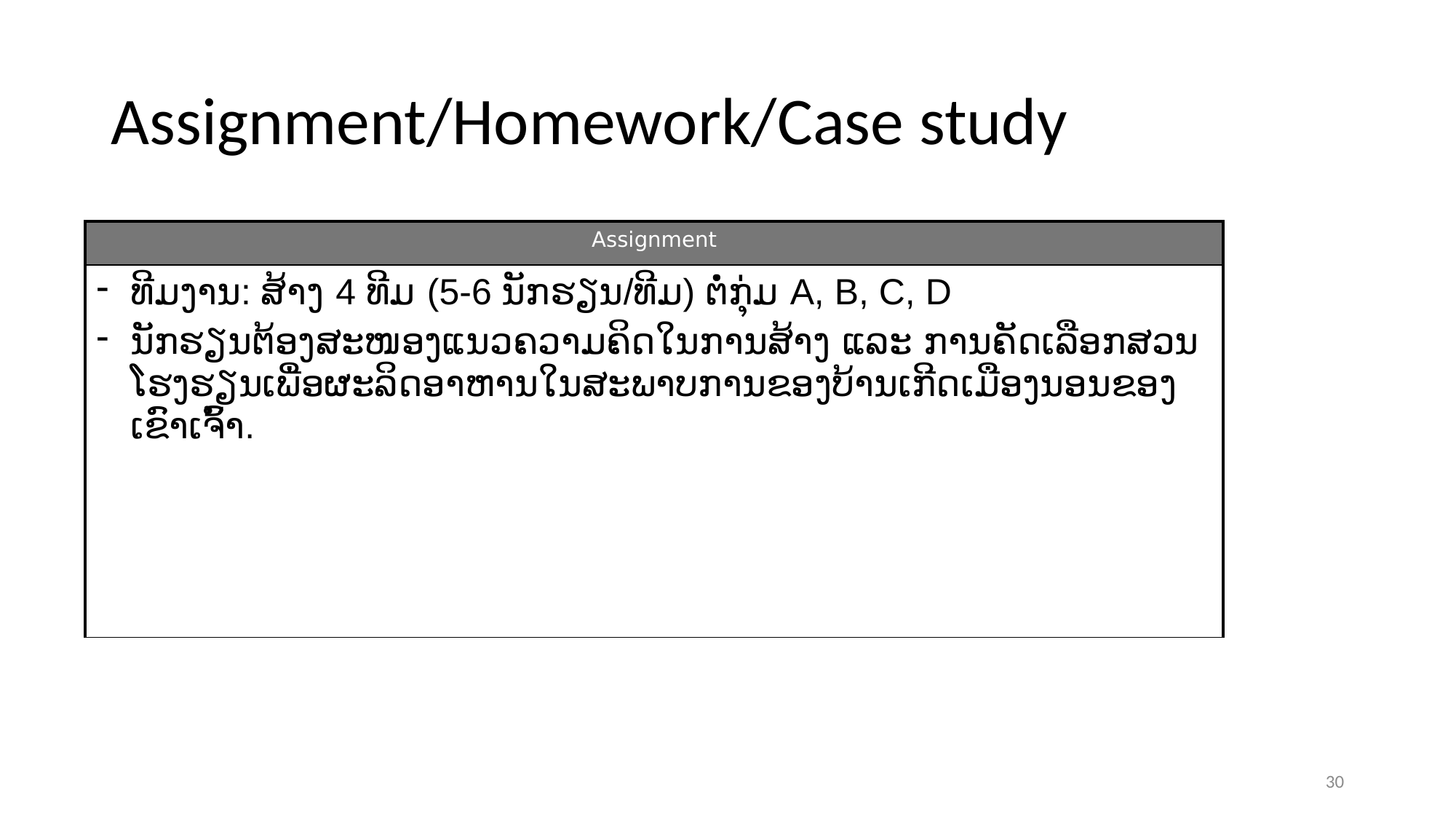

# Assignment/Homework/Case study
| Assignment |
| --- |
| ທີມງານ: ສ້າງ 4 ທີມ (5-6 ນັກຮຽນ/ທີມ) ຕໍ່ກຸ່ມ A, B, C, D ນັກຮຽນຕ້ອງສະໜອງແນວຄວາມຄິດໃນການສ້າງ ແລະ ການຄັດເລືອກສວນໂຮງຮຽນເພື່ອຜະລິດອາຫານໃນສະພາບການຂອງບ້ານເກີດເມືອງນອນຂອງເຂົາເຈົ້າ. |
30